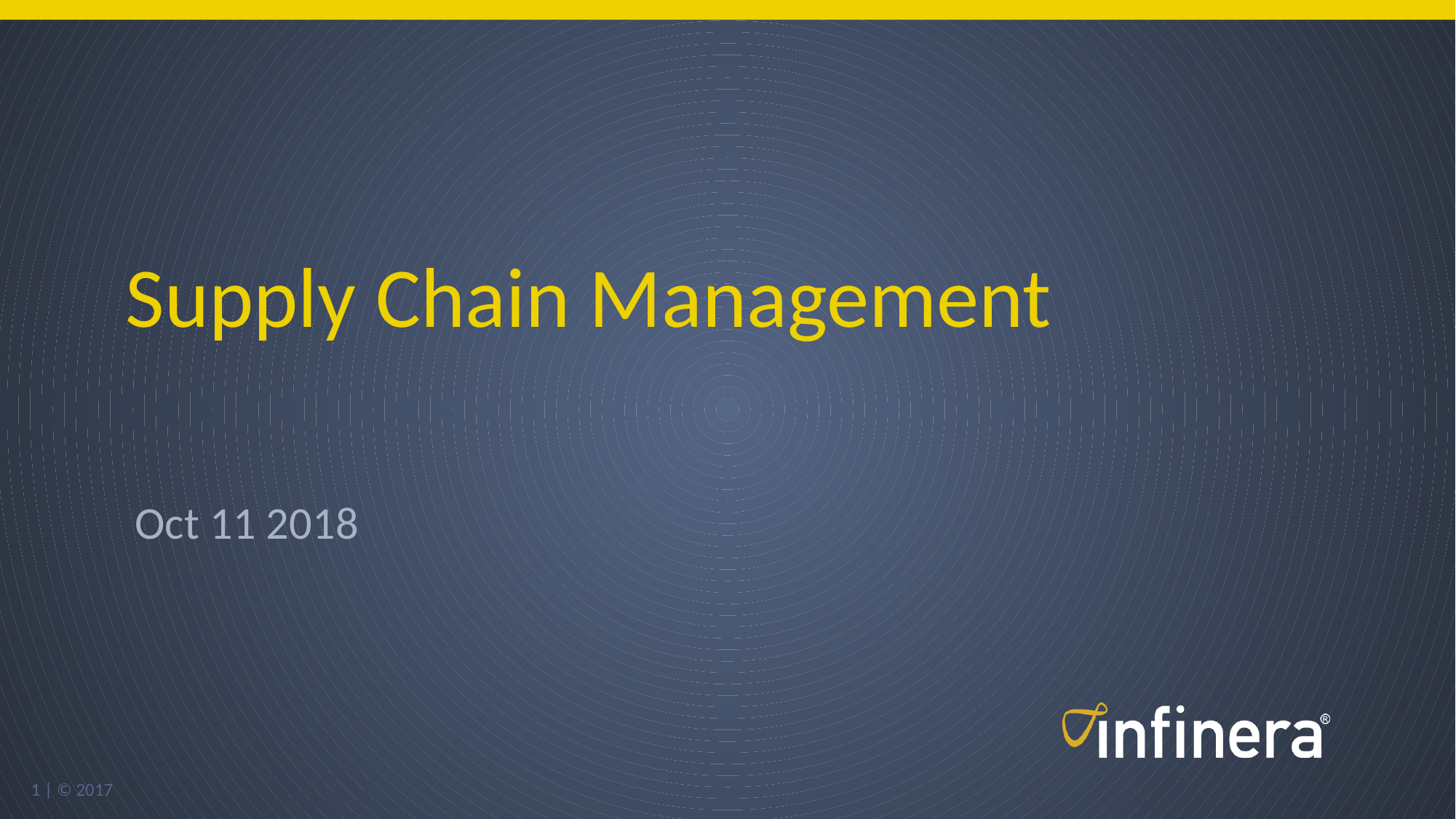

# Supply Chain Management
Oct 11 2018